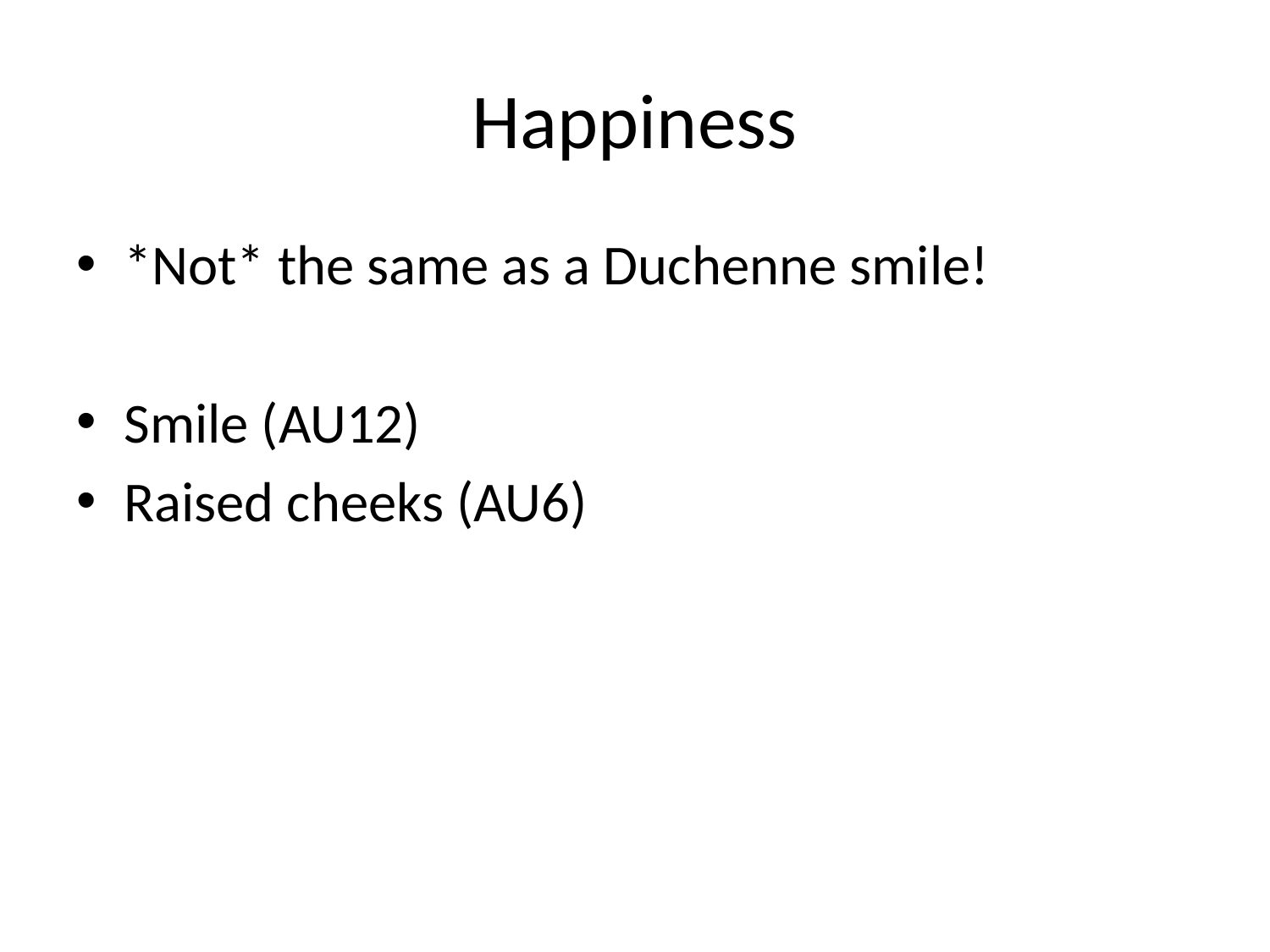

# Happiness
*Not* the same as a Duchenne smile!

Smile (AU12)
Raised cheeks (AU6)